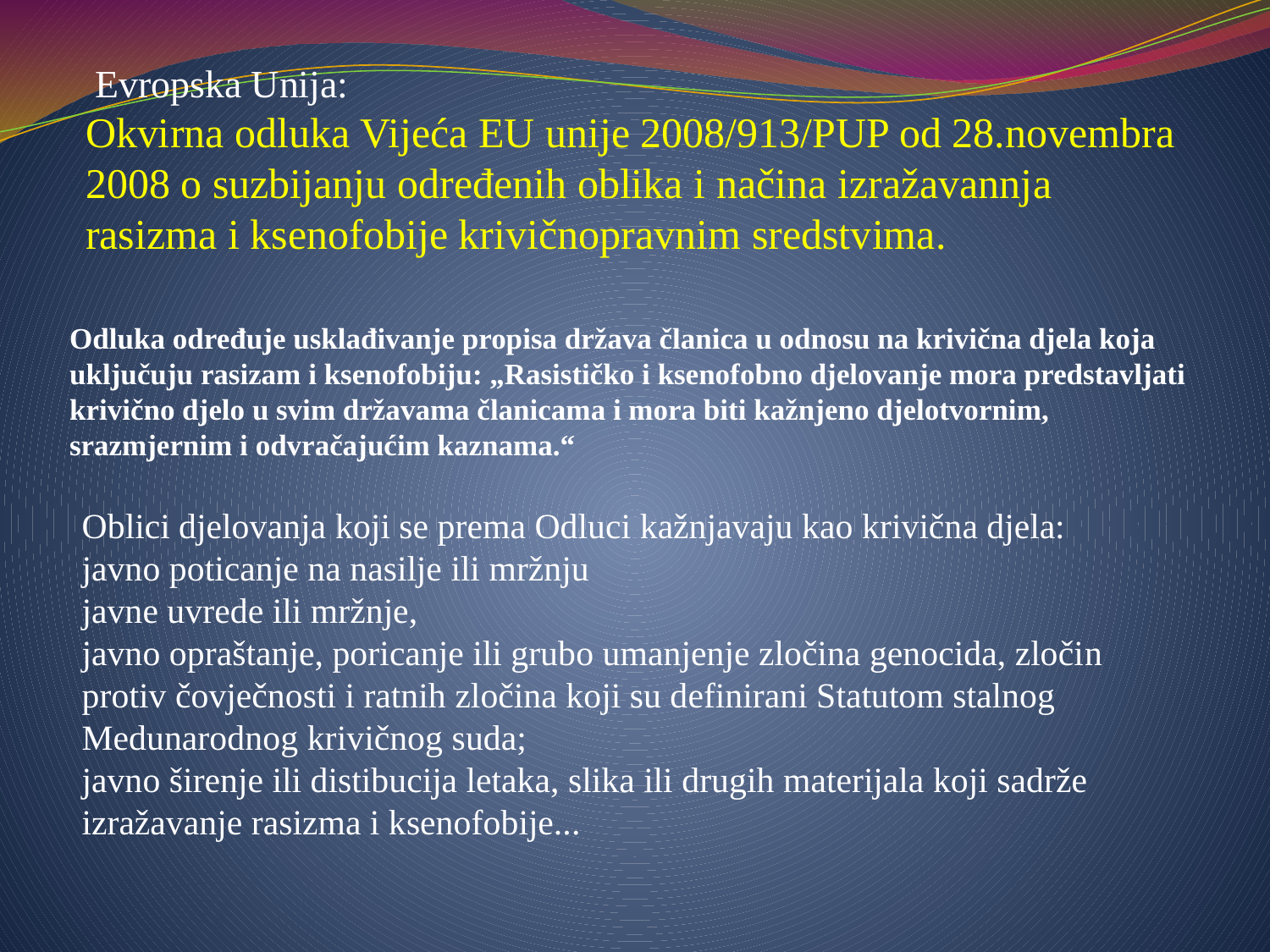

Evropska Unija:
Okvirna odluka Vijeća EU unije 2008/913/PUP od 28.novembra 2008 o suzbijanju određenih oblika i načina izražavannja rasizma i ksenofobije krivičnopravnim sredstvima.
# Odluka određuje usklađivanje propisa država članica u odnosu na krivična djela koja uključuju rasizam i ksenofobiju: „Rasističko i ksenofobno djelovanje mora predstavljati krivično djelo u svim državama članicama i mora biti kažnjeno djelotvornim, srazmjernim i odvračajućim kaznama.“
Oblici djelovanja koji se prema Odluci kažnjavaju kao krivična djela:
javno poticanje na nasilje ili mržnju
javne uvrede ili mržnje,
javno opraštanje, poricanje ili grubo umanjenje zločina genocida, zločin
protiv čovječnosti i ratnih zločina koji su definirani Statutom stalnog
Medunarodnog krivičnog suda;
javno širenje ili distibucija letaka, slika ili drugih materijala koji sadrže
izražavanje rasizma i ksenofobije...